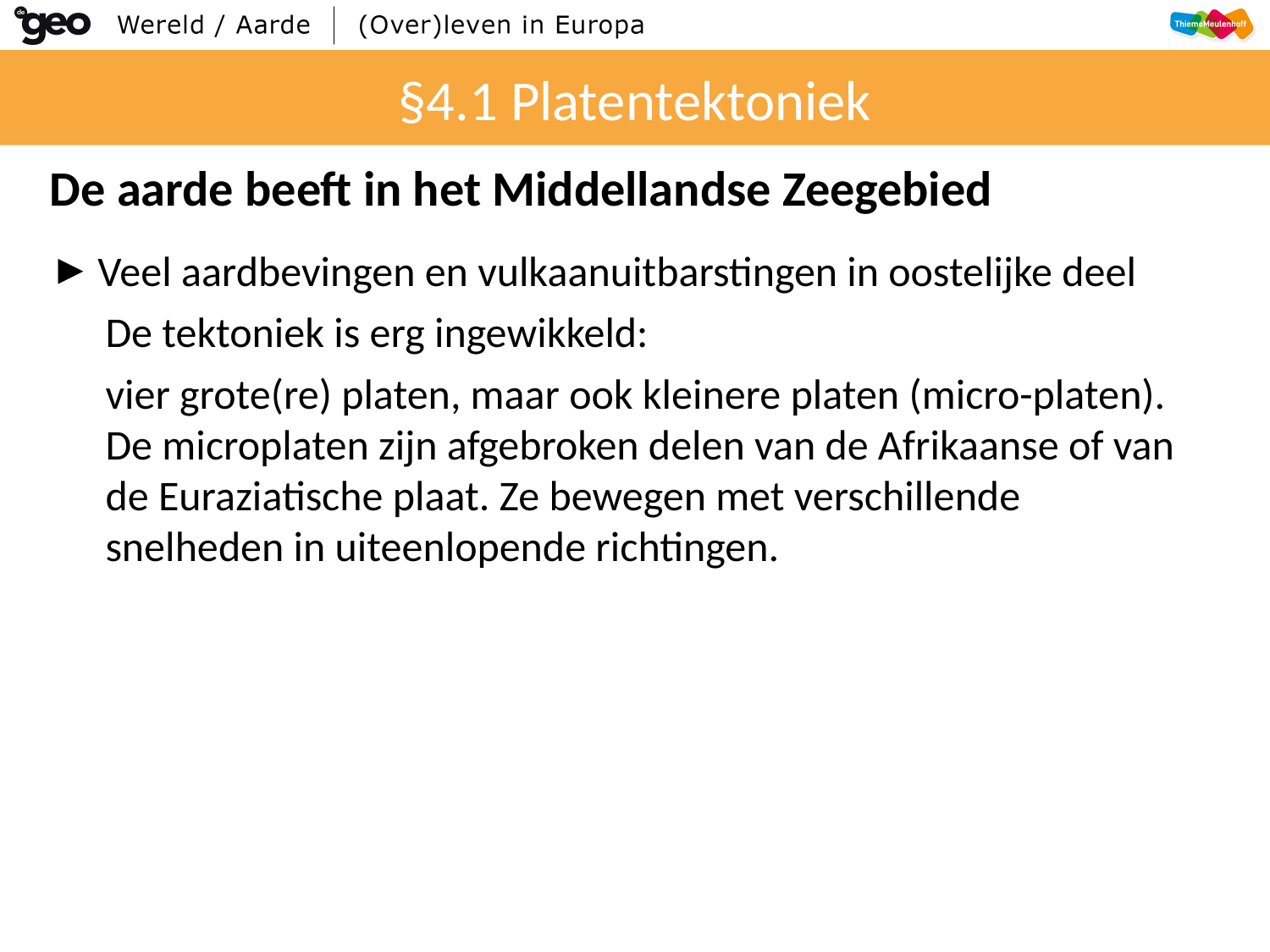

# §4.1 Platentektoniek
De aarde beeft in het Middellandse Zeegebied
Veel aardbevingen en vulkaanuitbarstingen in oostelijke deel
De tektoniek is erg ingewikkeld:
vier grote(re) platen, maar ook kleinere platen (micro-platen). De microplaten zijn afgebroken delen van de Afrikaanse of van de Euraziatische plaat. Ze bewegen met verschillende snelheden in uiteenlopende richtingen.